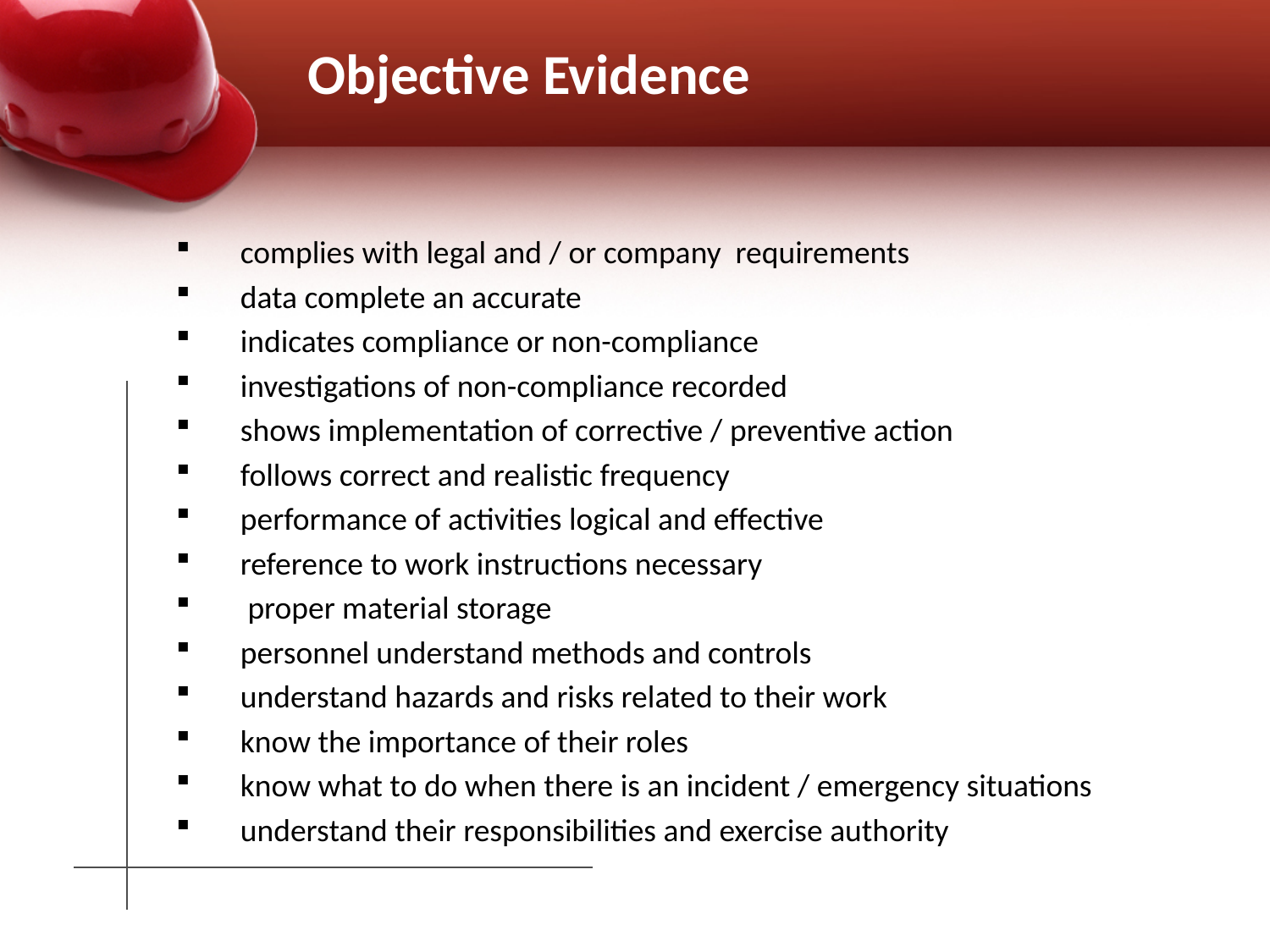

# Objective Evidence
complies with legal and / or company  requirements
data complete an accurate
indicates compliance or non-compliance
investigations of non-compliance recorded
shows implementation of corrective / preventive action
follows correct and realistic frequency
performance of activities logical and effective
reference to work instructions necessary
 proper material storage
personnel understand methods and controls
understand hazards and risks related to their work
know the importance of their roles
know what to do when there is an incident / emergency situations
understand their responsibilities and exercise authority